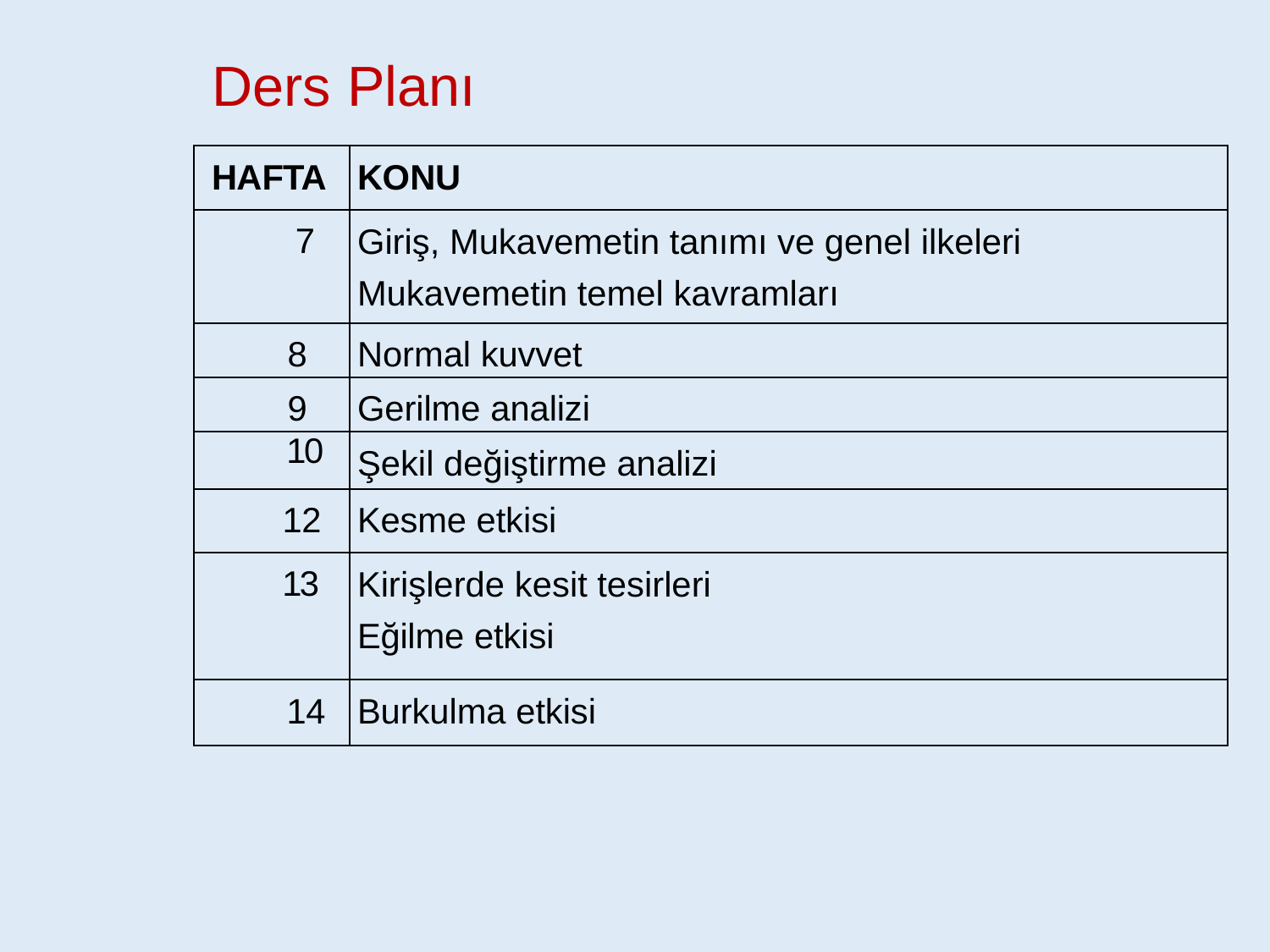

Ders Planı
| HAFTA | KONU |
| --- | --- |
| 7 | Giriş, Mukavemetin tanımı ve genel ilkeleri Mukavemetin temel kavramları |
| 8 | Normal kuvvet |
| 9 | Gerilme analizi |
| 10 | Şekil değiştirme analizi |
| 12 | Kesme etkisi |
| 13 | Kirişlerde kesit tesirleri Eğilme etkisi |
| 14 | Burkulma etkisi |